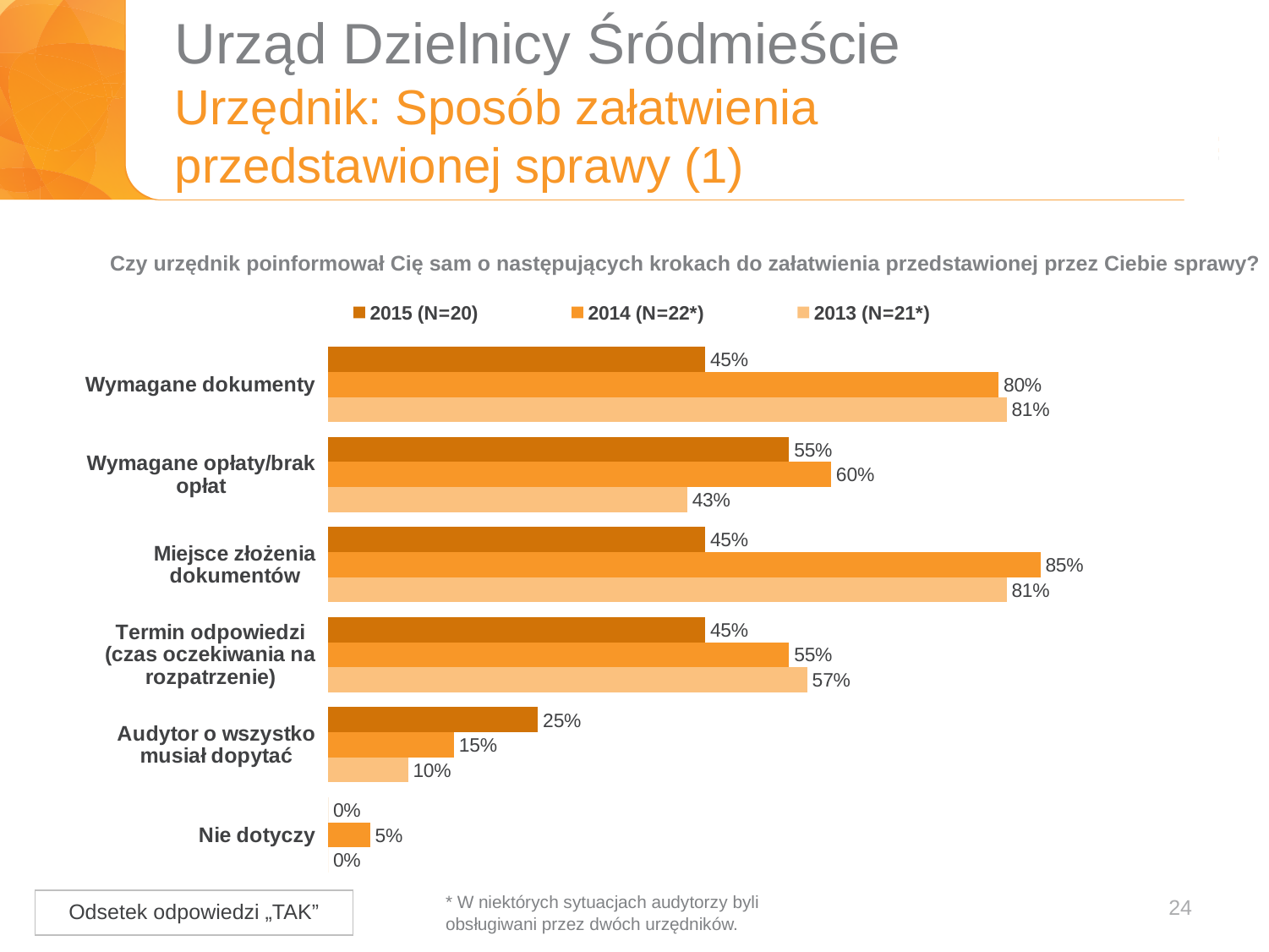

# Urząd Dzielnicy Śródmieście Urzędnik: Sposób załatwienia przedstawionej sprawy (1)
Czy urzędnik poinformował Cię sam o następujących krokach do załatwienia przedstawionej przez Ciebie sprawy?

### Chart

| Category | 2015 (N=20) | 2014 (N=22*) | 2013 (N=21*) |
|---|---|---|---|
| ŚREDNIA LICZBA OSÓB | None | None | None |
|  | None | None | None |
| ŚREDNI CZAS OCZEKIWANIA | None | None | None |

### Chart

| Category | 2015 (N=x) | 2014 (N=x) | 2013 (N=20) |
|---|---|---|---|
| Wymagane dokumenty | 0.45 | 0.8 | 0.8095238095238096 |
| Wymagane opłaty/brak opłat | 0.55 | 0.6000000000000001 | 0.42857142857142855 |
| Miejsce złożenia dokumentów | 0.45 | 0.8500000000000001 | 0.8095238095238096 |
| Termin odpowiedzi (czas oczekiwania na rozpatrzenie) | 0.45 | 0.55 | 0.5714285714285716 |
| Audytor o wszystko musiał dopytać | 0.25 | 0.15000000000000002 | 0.09523809523809525 |
| Nie dotyczy | 0.0 | 0.05 | 0.0 |
24
* W niektórych sytuacjach audytorzy byli obsługiwani przez dwóch urzędników.
Odsetek odpowiedzi „TAK”